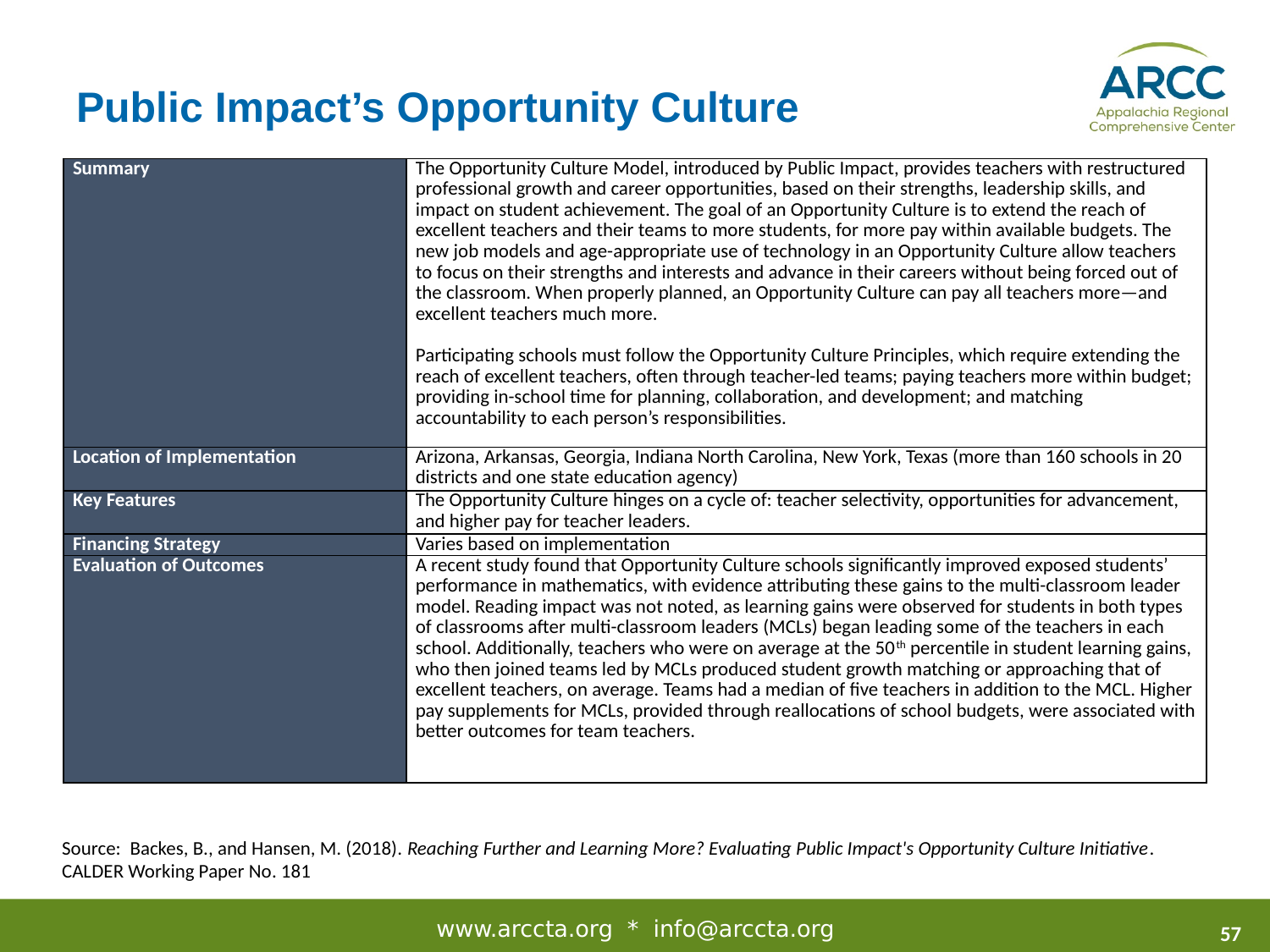

# Public Impact’s Opportunity Culture
| Summary | The Opportunity Culture Model, introduced by Public Impact, provides teachers with restructured professional growth and career opportunities, based on their strengths, leadership skills, and impact on student achievement. The goal of an Opportunity Culture is to extend the reach of excellent teachers and their teams to more students, for more pay within available budgets. The new job models and age-appropriate use of technology in an Opportunity Culture allow teachers to focus on their strengths and interests and advance in their careers without being forced out of the classroom. When properly planned, an Opportunity Culture can pay all teachers more—and excellent teachers much more. Participating schools must follow the Opportunity Culture Principles, which require extending the reach of excellent teachers, often through teacher-led teams; paying teachers more within budget; providing in-school time for planning, collaboration, and development; and matching accountability to each person’s responsibilities. |
| --- | --- |
| Location of Implementation | Arizona, Arkansas, Georgia, Indiana North Carolina, New York, Texas (more than 160 schools in 20 districts and one state education agency) |
| Key Features | The Opportunity Culture hinges on a cycle of: teacher selectivity, opportunities for advancement, and higher pay for teacher leaders. |
| Financing Strategy | Varies based on implementation |
| Evaluation of Outcomes | A recent study found that Opportunity Culture schools significantly improved exposed students’ performance in mathematics, with evidence attributing these gains to the multi-classroom leader model. Reading impact was not noted, as learning gains were observed for students in both types of classrooms after multi-classroom leaders (MCLs) began leading some of the teachers in each school. Additionally, teachers who were on average at the 50th percentile in student learning gains, who then joined teams led by MCLs produced student growth matching or approaching that of excellent teachers, on average. Teams had a median of five teachers in addition to the MCL. Higher pay supplements for MCLs, provided through reallocations of school budgets, were associated with better outcomes for team teachers. |
Source:  Backes, B., and Hansen, M. (2018). Reaching Further and Learning More? Evaluating Public Impact's Opportunity Culture Initiative. CALDER Working Paper No. 181